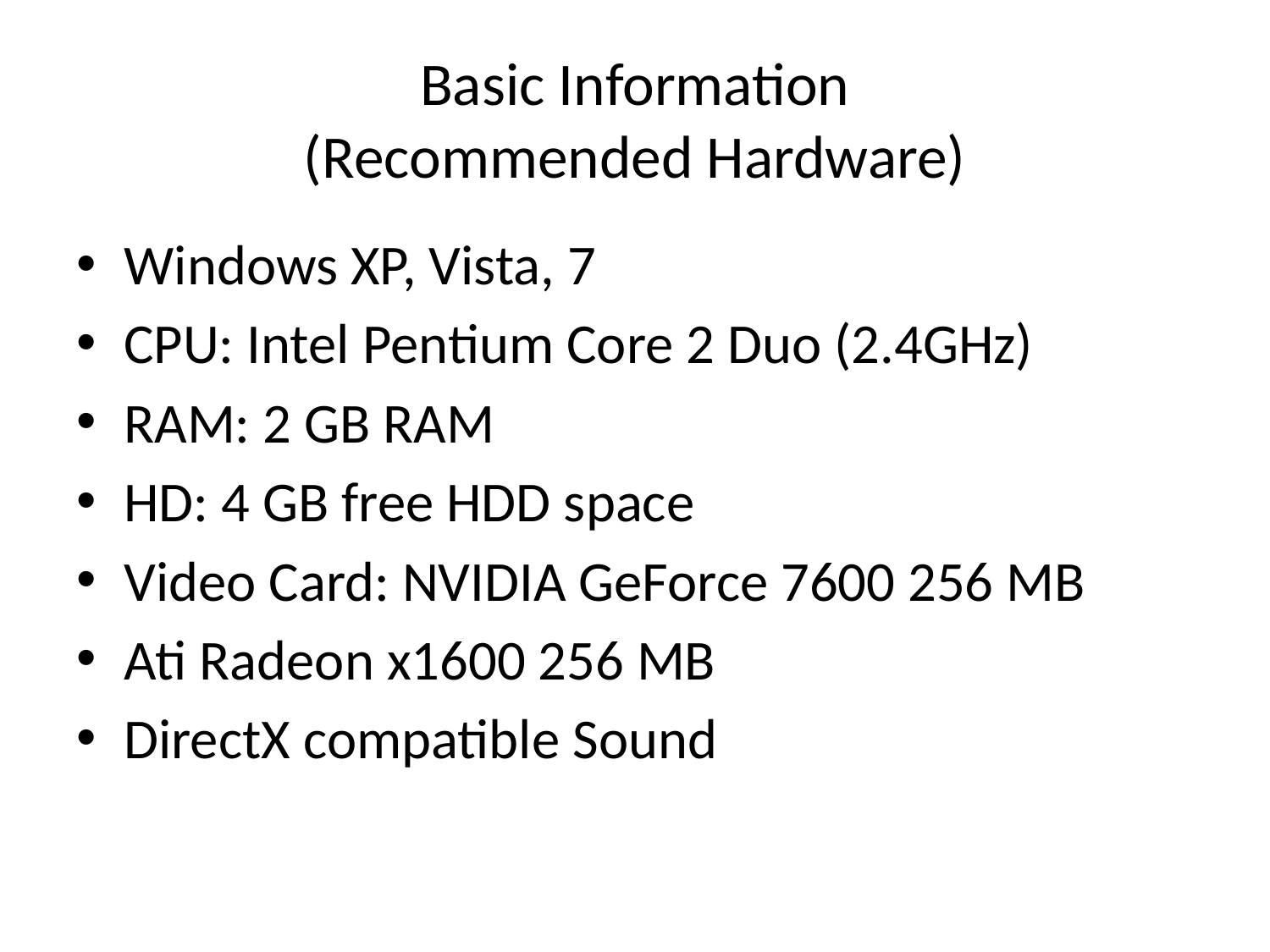

# Basic Information (Recommended Hardware)
Windows XP, Vista, 7
CPU: Intel Pentium Core 2 Duo (2.4GHz)
RAM: 2 GB RAM
HD: 4 GB free HDD space
Video Card: NVIDIA GeForce 7600 256 MB
Ati Radeon x1600 256 MB
DirectX compatible Sound